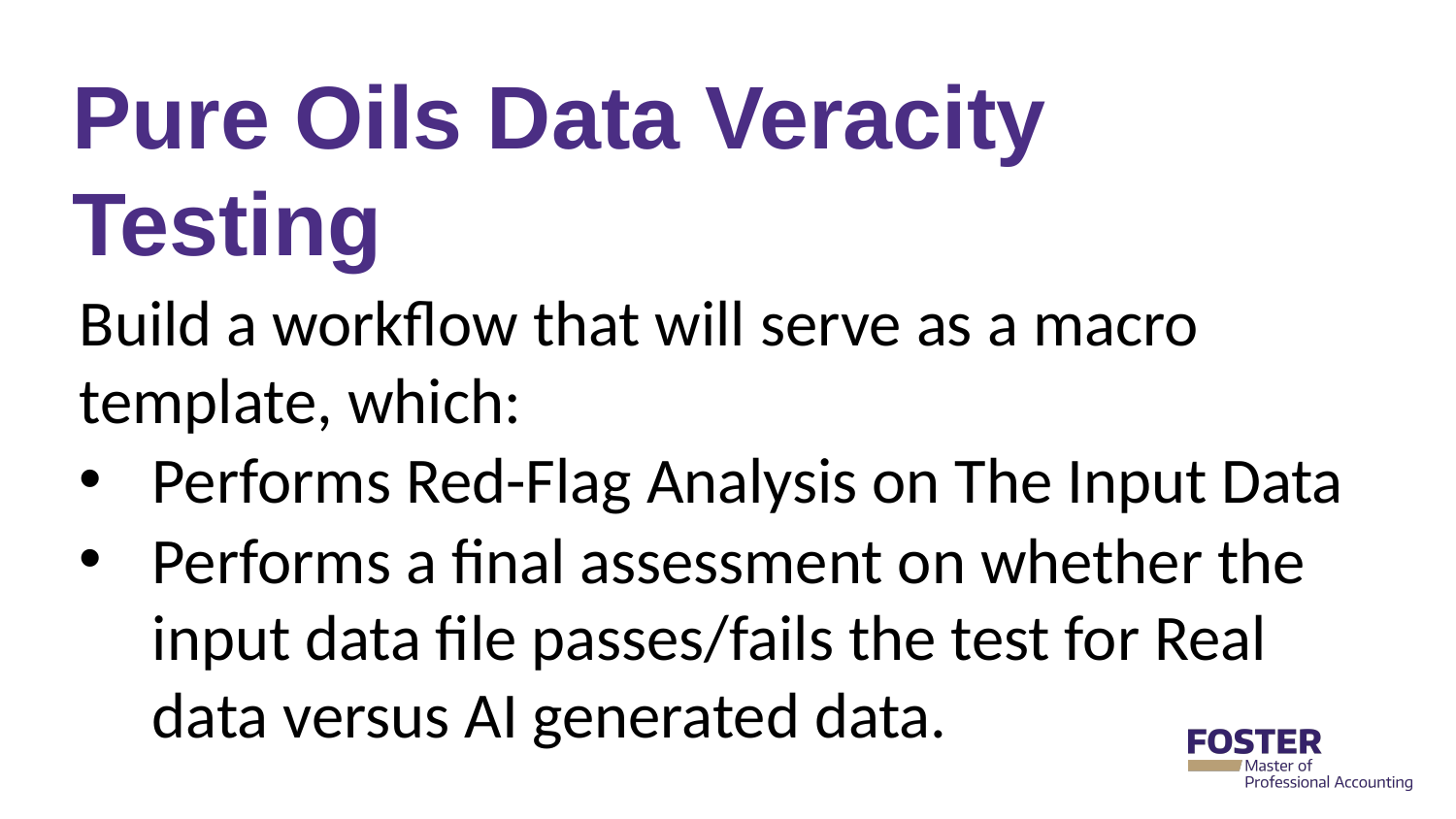

# Pure Oils Data Veracity Testing
Build a workflow that will serve as a macro template, which:
Performs Red-Flag Analysis on The Input Data
Performs a final assessment on whether the input data file passes/fails the test for Real data versus AI generated data.